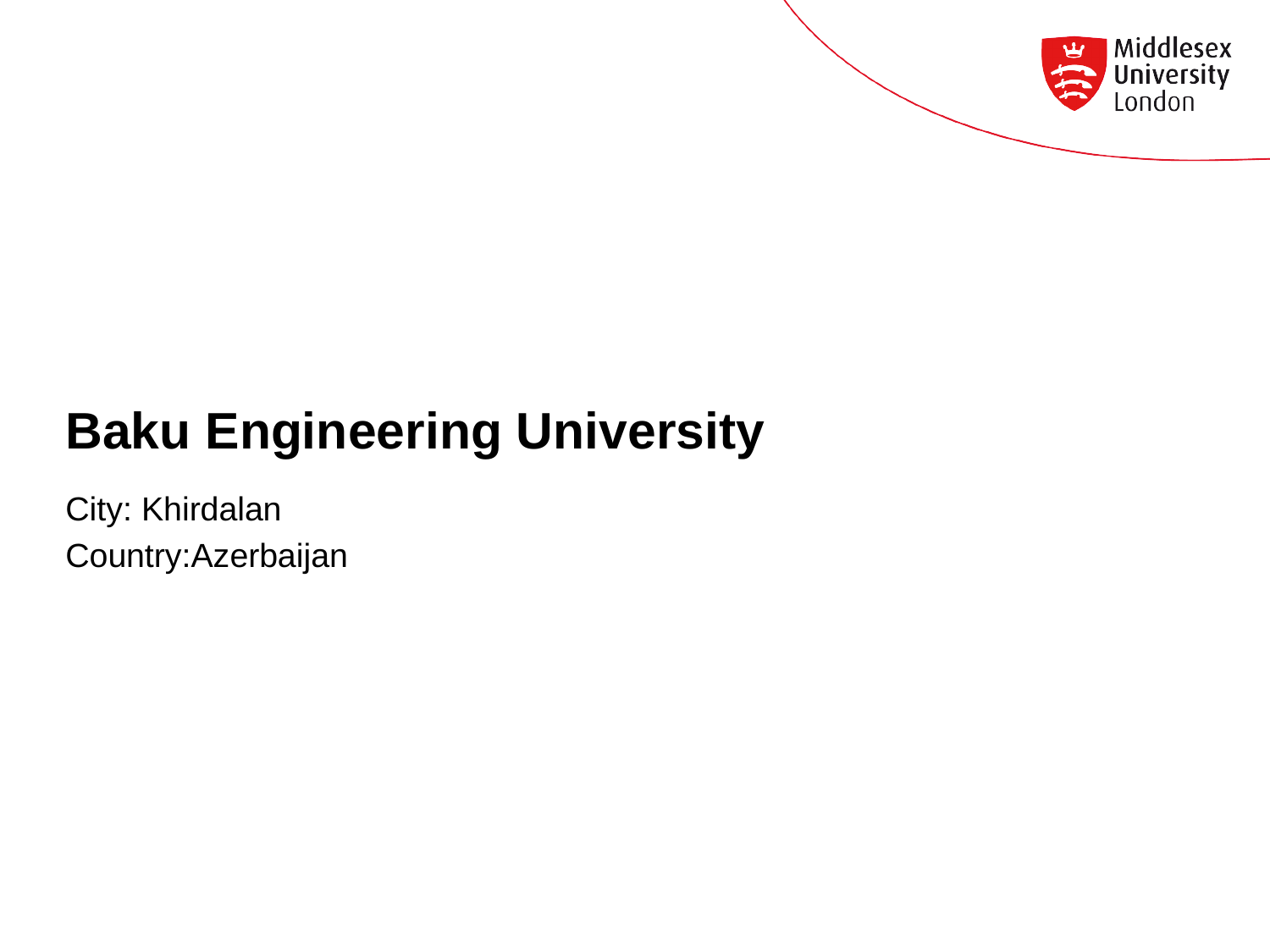

# Baku Engineering University
City: Khirdalan
Country:Azerbaijan